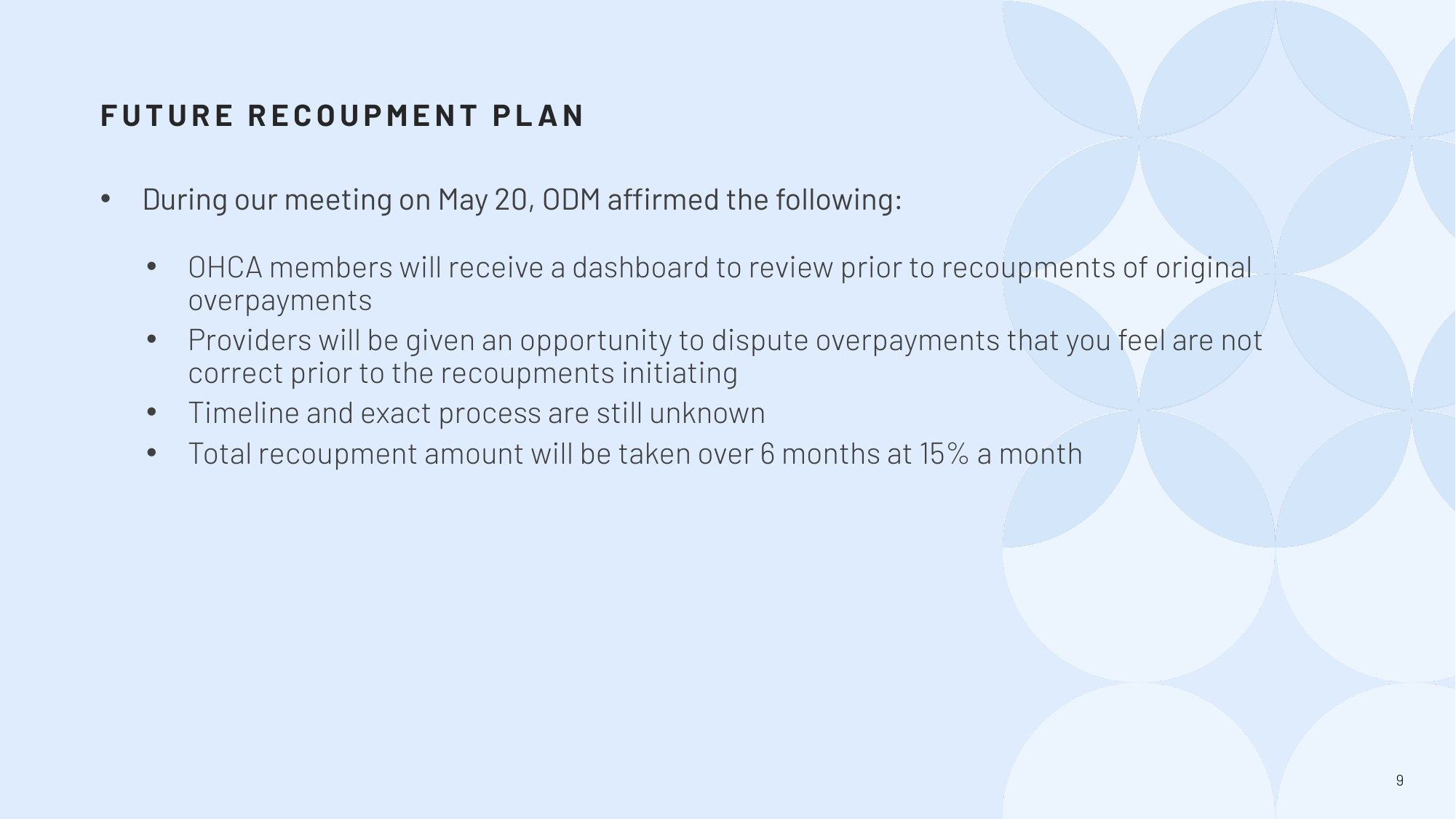

# Future recoupment plan
During our meeting on May 20, ODM affirmed the following:
OHCA members will receive a dashboard to review prior to recoupments of original overpayments
Providers will be given an opportunity to dispute overpayments that you feel are not correct prior to the recoupments initiating
Timeline and exact process are still unknown
Total recoupment amount will be taken over 6 months at 15% a month

9